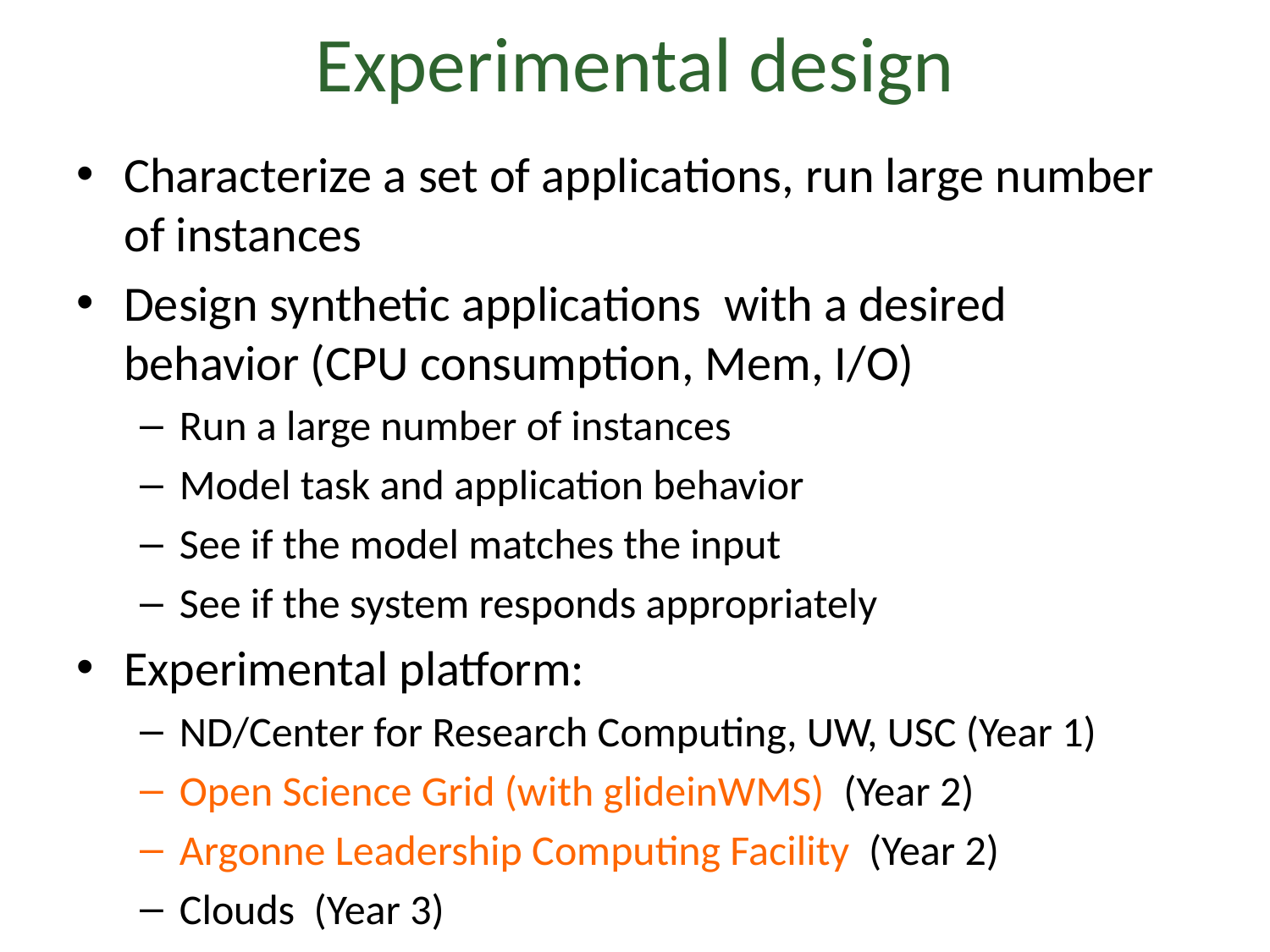

# Experimental design
Characterize a set of applications, run large number of instances
Design synthetic applications  with a desired behavior (CPU consumption, Mem, I/O)
Run a large number of instances
Model task and application behavior
See if the model matches the input
See if the system responds appropriately
Experimental platform:
ND/Center for Research Computing, UW, USC (Year 1)
Open Science Grid (with glideinWMS)  (Year 2)
Argonne Leadership Computing Facility  (Year 2)
Clouds  (Year 3)